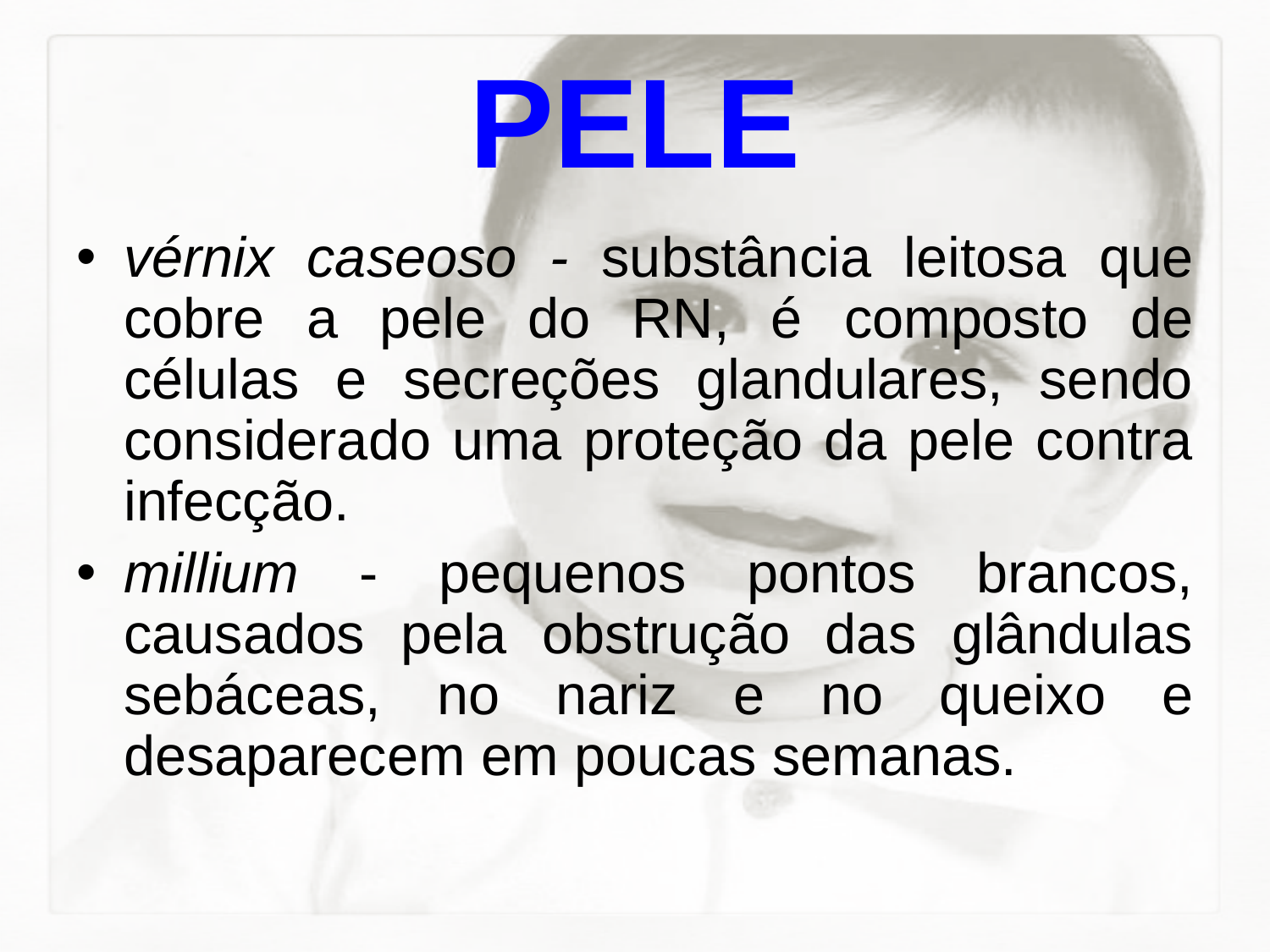

# PELE
vérnix caseoso - substância leitosa que cobre a pele do RN, é composto de células e secreções glandulares, sendo considerado uma proteção da pele contra infecção.
millium - pequenos pontos brancos, causados pela obstrução das glândulas sebáceas, no nariz e no queixo e desaparecem em poucas semanas.